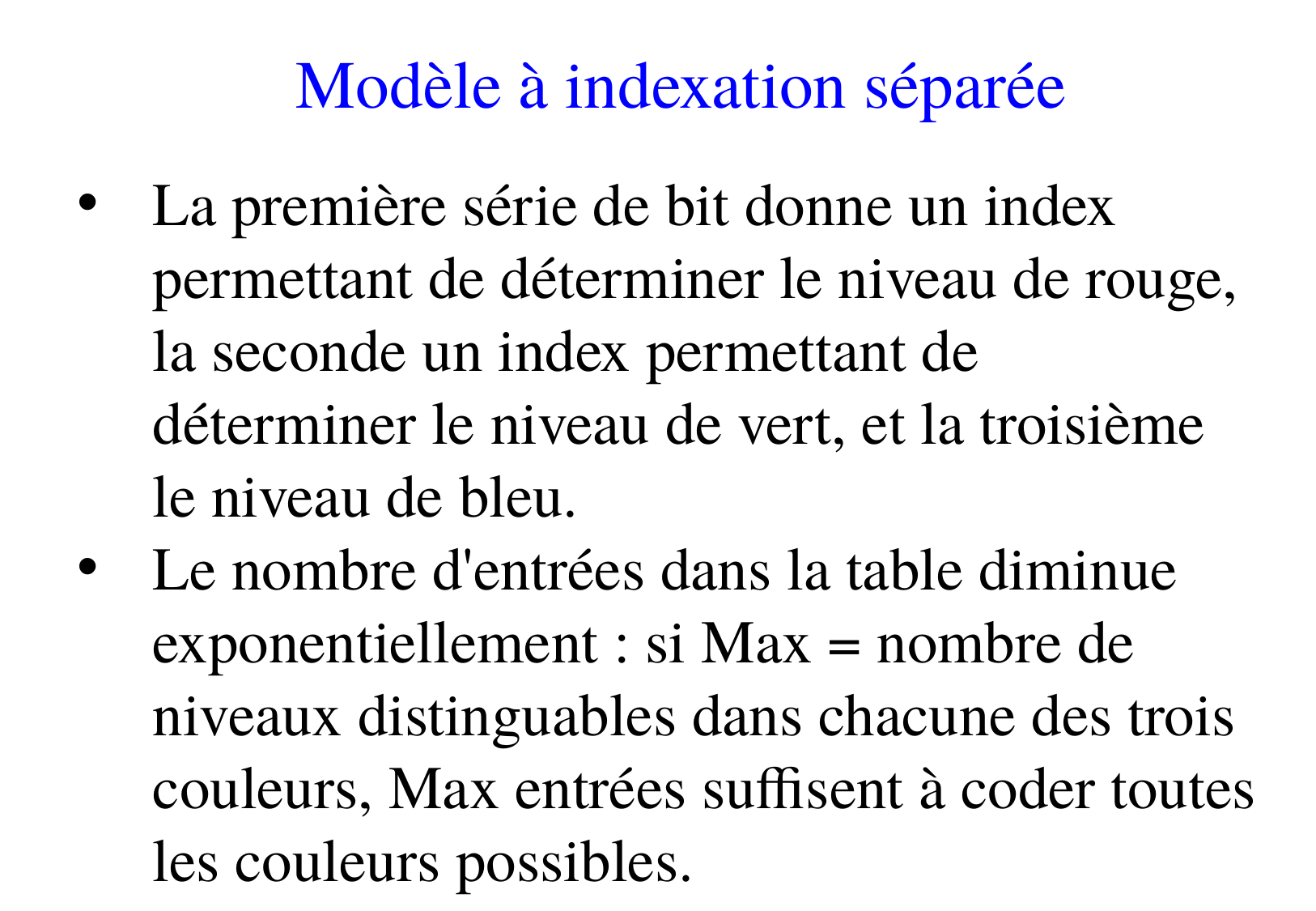

Modèle à indexation séparée
La première série de bit donne un index permettant de déterminer le niveau de rouge, la seconde un index permettant de déterminer le niveau de vert, et la troisième le niveau de bleu.
Le nombre d'entrées dans la table diminue exponentiellement : si Max = nombre de niveaux distinguables dans chacune des trois couleurs, Max entrées suffisent à coder toutes les couleurs possibles.